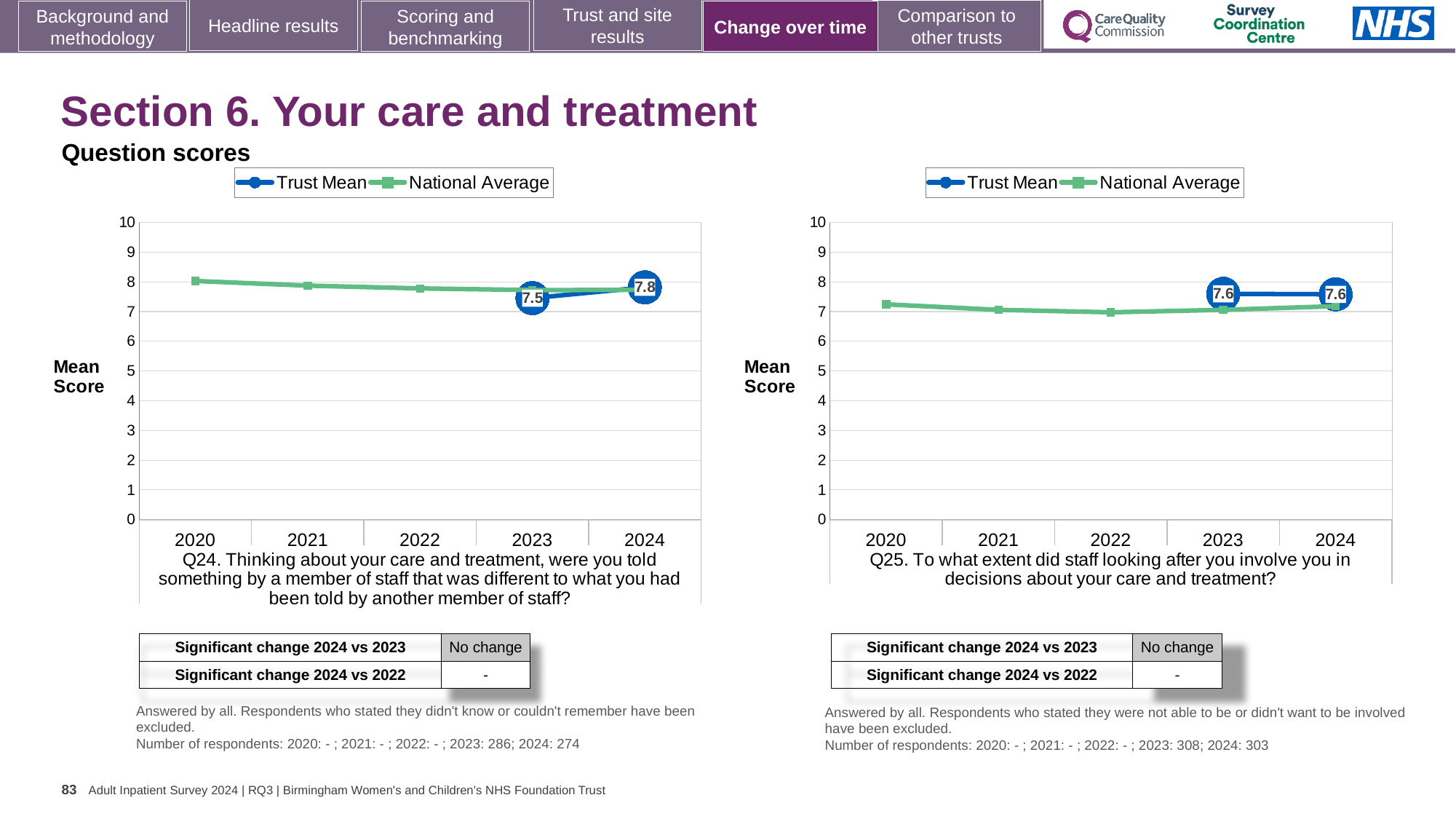

# Section 6. Your care and treatment
Question scores

### Chart

| Category | Trust Mean | National Average |
|---|---|---|
| 2020 | None | 8.03054772289512 |
| 2021 | None | 7.87437764327684 |
| 2022 | None | 7.780435640365725 |
| 2023 | 7.454139577664484 | 7.724925785579392 |
| 2024 | 7.817204372374573 | 7.730004280124795 |

### Chart

| Category | Trust Mean | National Average |
|---|---|---|
| 2020 | None | 7.244243781562832 |
| 2021 | None | 7.059332723271941 |
| 2022 | None | 6.977582583845865 |
| 2023 | 7.599725809132483 | 7.059378822198569 |
| 2024 | 7.583088346054812 | 7.18315778211899 |
| Significant change 2024 vs 2023 | No change |
| --- | --- |
| Significant change 2024 vs 2022 | - |
| Significant change 2024 vs 2023 | No change |
| --- | --- |
| Significant change 2024 vs 2022 | - |
Answered by all. Respondents who stated they didn't know or couldn't remember have been excluded.
Number of respondents: 2020: - ; 2021: - ; 2022: - ; 2023: 286; 2024: 274
Answered by all. Respondents who stated they were not able to be or didn't want to be involved have been excluded.
Number of respondents: 2020: - ; 2021: - ; 2022: - ; 2023: 308; 2024: 303

83